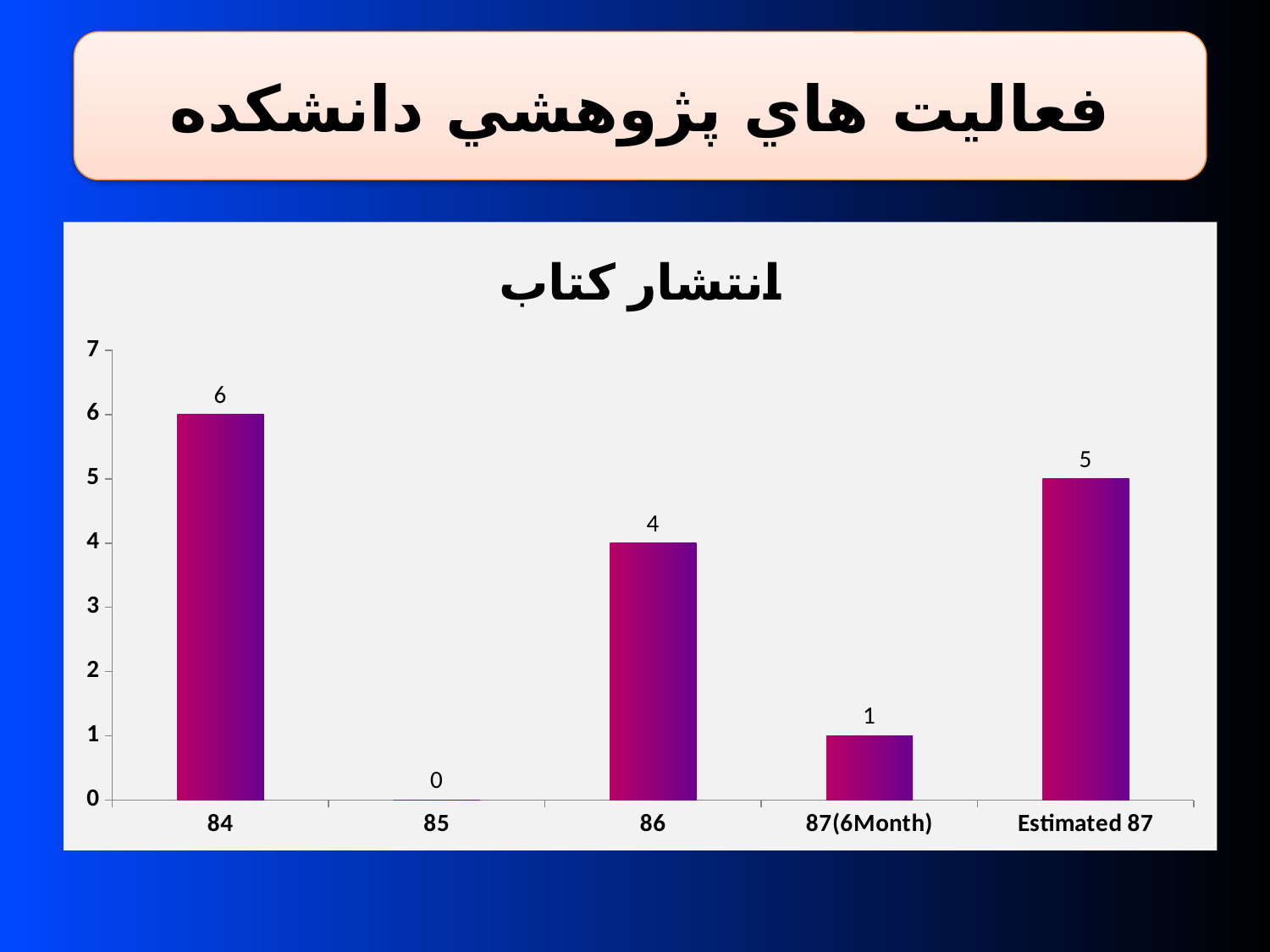

فعاليت هاي پژوهشي دانشكده

### Chart:

| Category | انتشار كتاب |
|---|---|
| 84 | 6.0 |
| 85 | 0.0 |
| 86 | 4.0 |
| 87(6Month) | 1.0 |
| Estimated 87 | 5.0 |